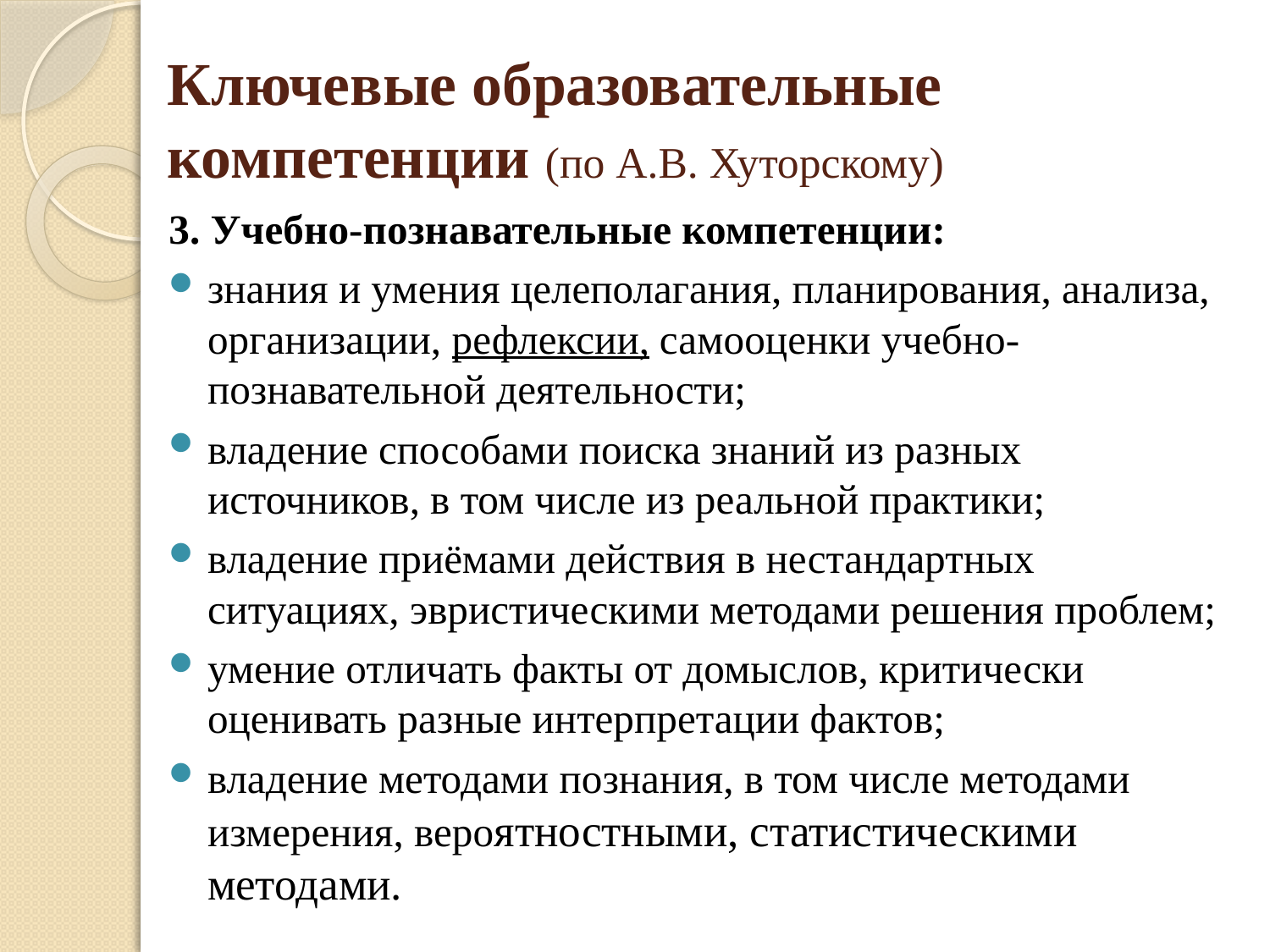

# Ключевые образовательные компетенции (по А.В. Хуторскому)
3. Учебно-познавательные компетенции:
знания и умения целеполагания, планирования, анализа, организации, рефлексии, самооценки учебно-познавательной деятельности;
владение способами поиска знаний из разных источников, в том числе из реальной практики;
владение приёмами действия в нестандартных ситуациях, эвристическими методами решения проблем;
умение отличать факты от домыслов, критически оценивать разные интерпретации фактов;
владение методами познания, в том числе методами измерения, вероятностными, статистическими методами.